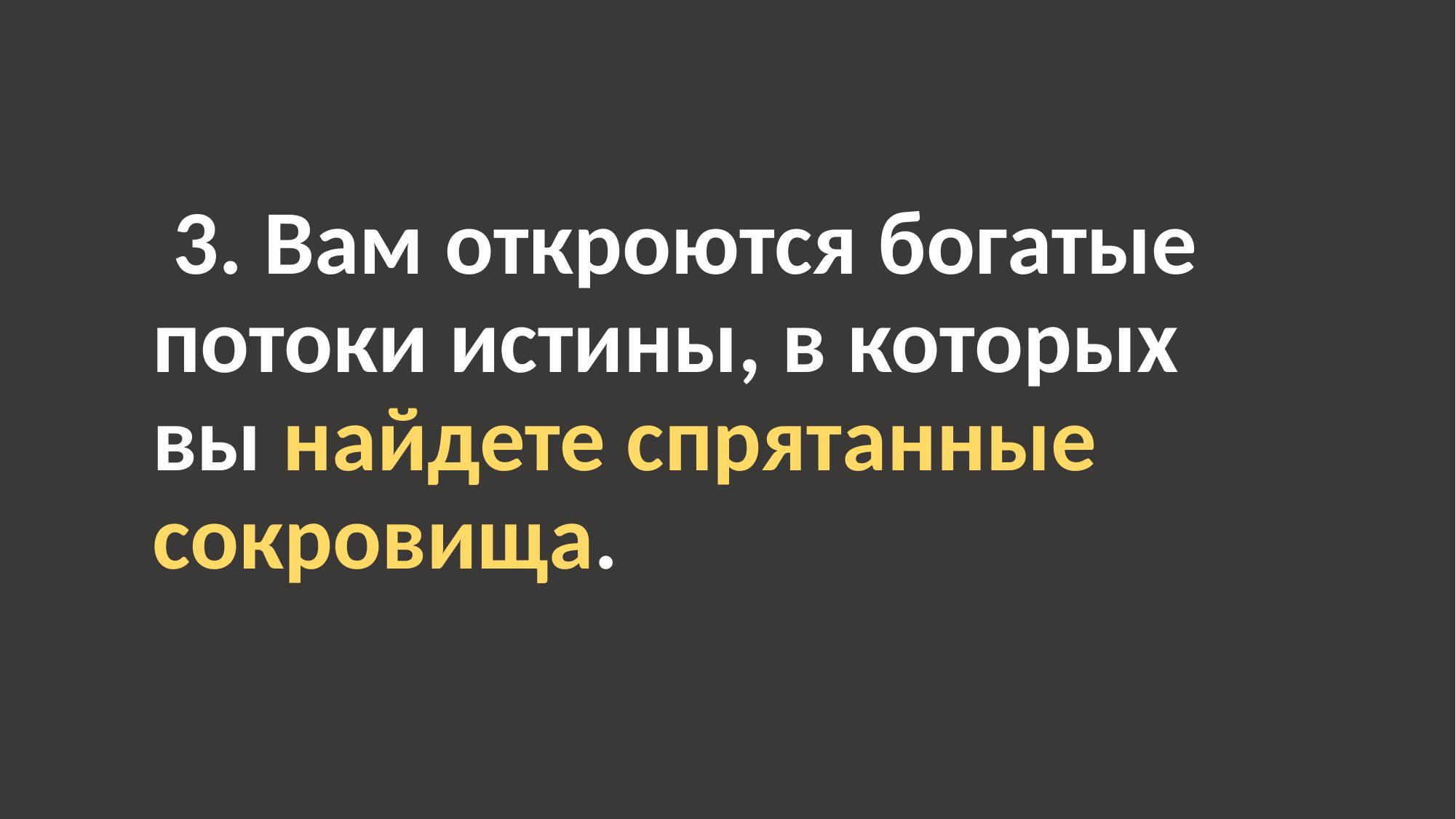

# 3. Вам откроются богатые потоки истины, в которых вы найдете спрятанные сокровища.